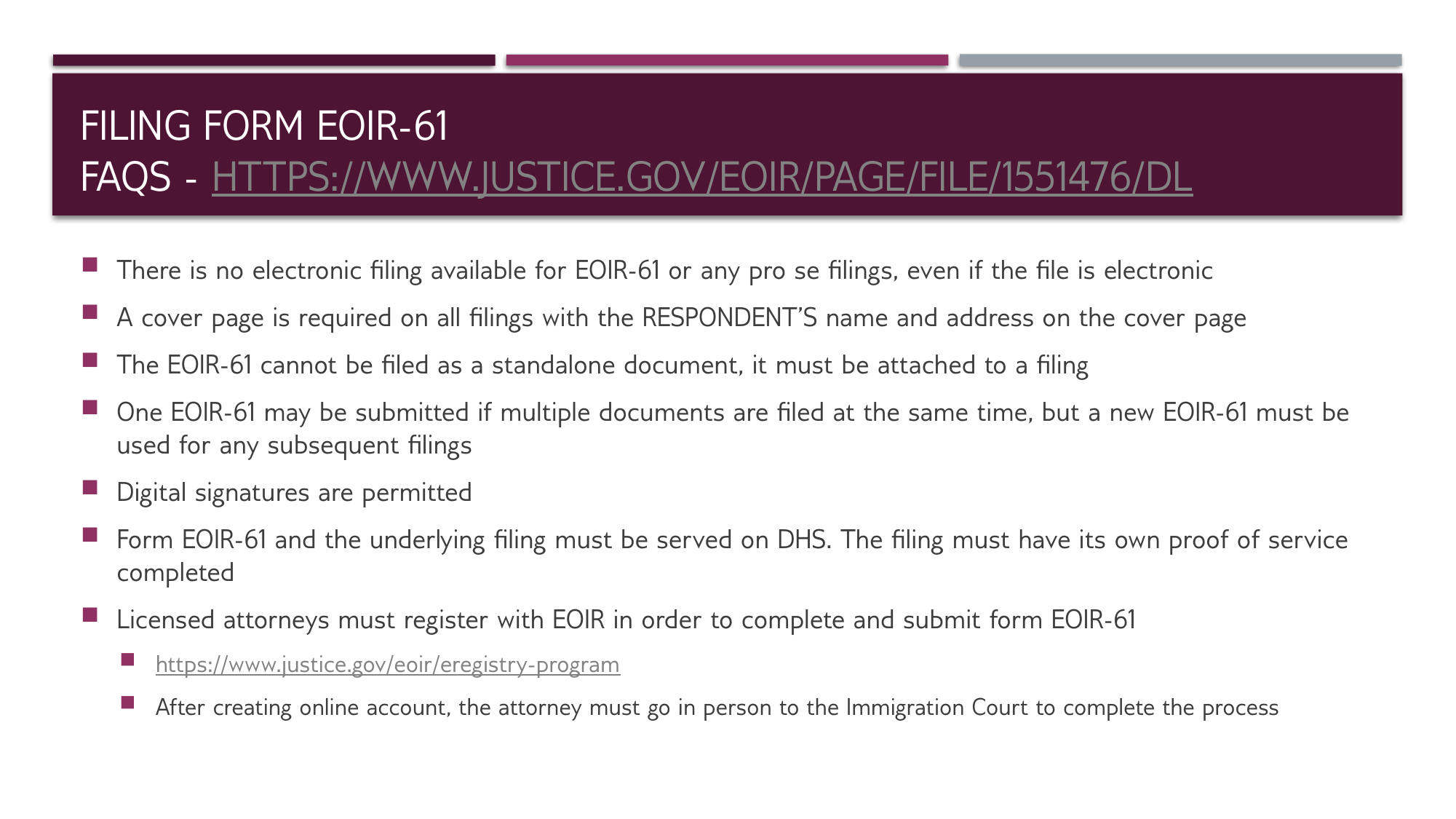

# Filing FORM EOIR-61 FAQs - https://www.justice.gov/eoir/page/file/1551476/dl
There is no electronic filing available for EOIR-61 or any pro se filings, even if the file is electronic
A cover page is required on all filings with the RESPONDENT’S name and address on the cover page
The EOIR-61 cannot be filed as a standalone document, it must be attached to a filing
One EOIR-61 may be submitted if multiple documents are filed at the same time, but a new EOIR-61 must be used for any subsequent filings
Digital signatures are permitted
Form EOIR-61 and the underlying filing must be served on DHS. The filing must have its own proof of service completed
Licensed attorneys must register with EOIR in order to complete and submit form EOIR-61
https://www.justice.gov/eoir/eregistry-program
After creating online account, the attorney must go in person to the Immigration Court to complete the process